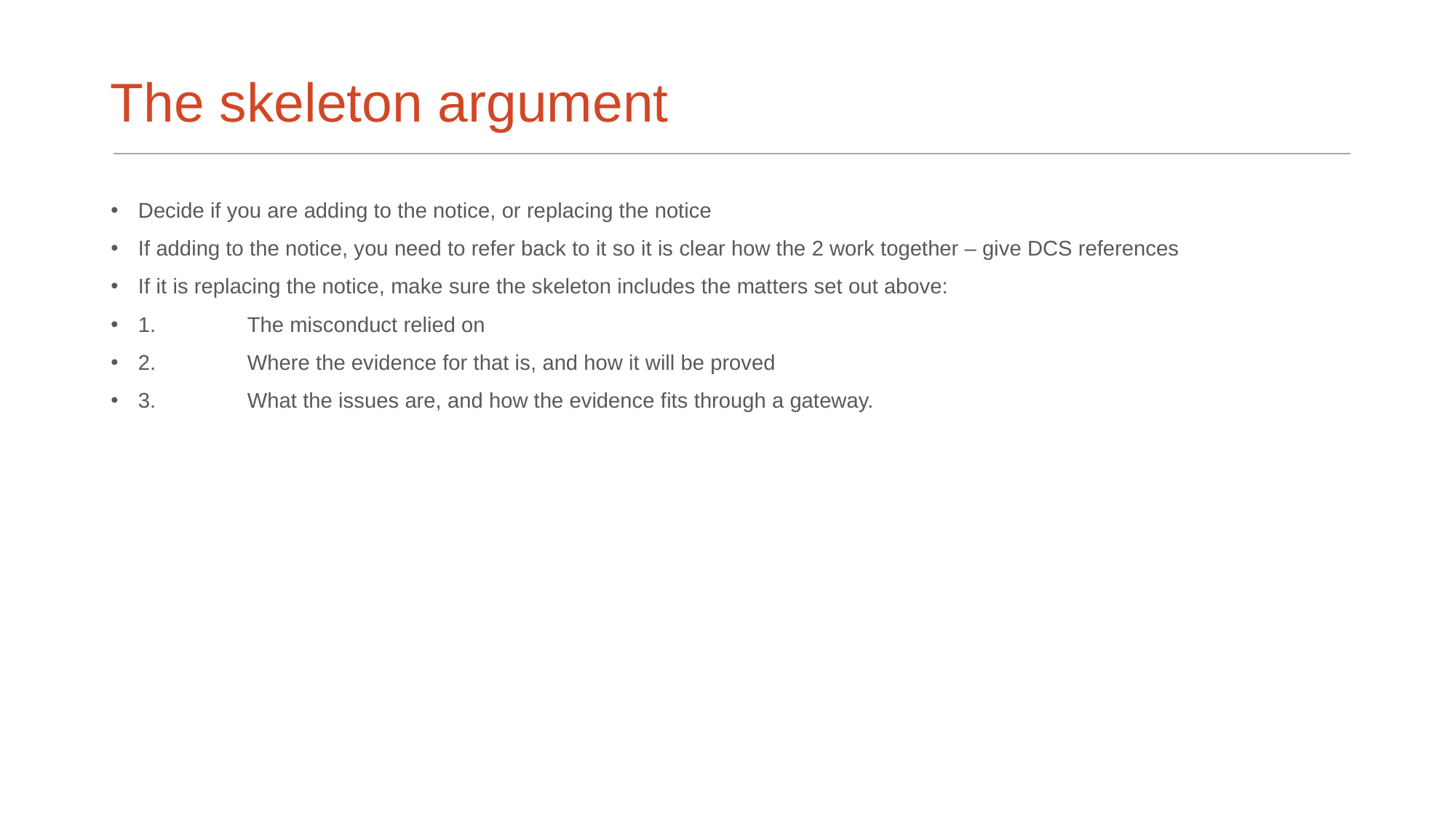

# The skeleton argument
Decide if you are adding to the notice, or replacing the notice
If adding to the notice, you need to refer back to it so it is clear how the 2 work together – give DCS references
If it is replacing the notice, make sure the skeleton includes the matters set out above:
1.	The misconduct relied on
2.	Where the evidence for that is, and how it will be proved
3.	What the issues are, and how the evidence fits through a gateway.